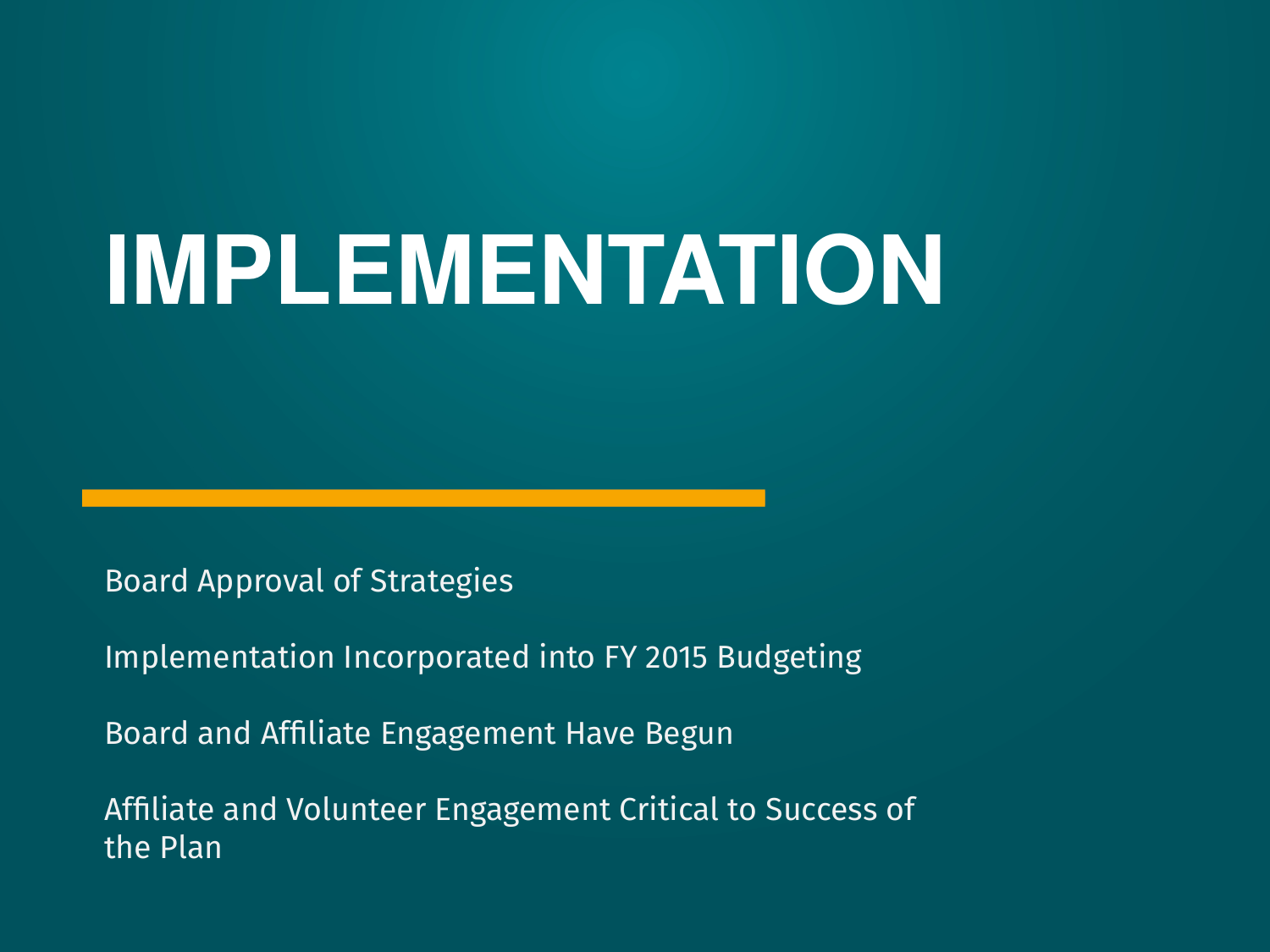

# Implementation
Board Approval of Strategies

Implementation Incorporated into FY 2015 Budgeting

Board and Affiliate Engagement Have Begun

Affiliate and Volunteer Engagement Critical to Success of the Plan